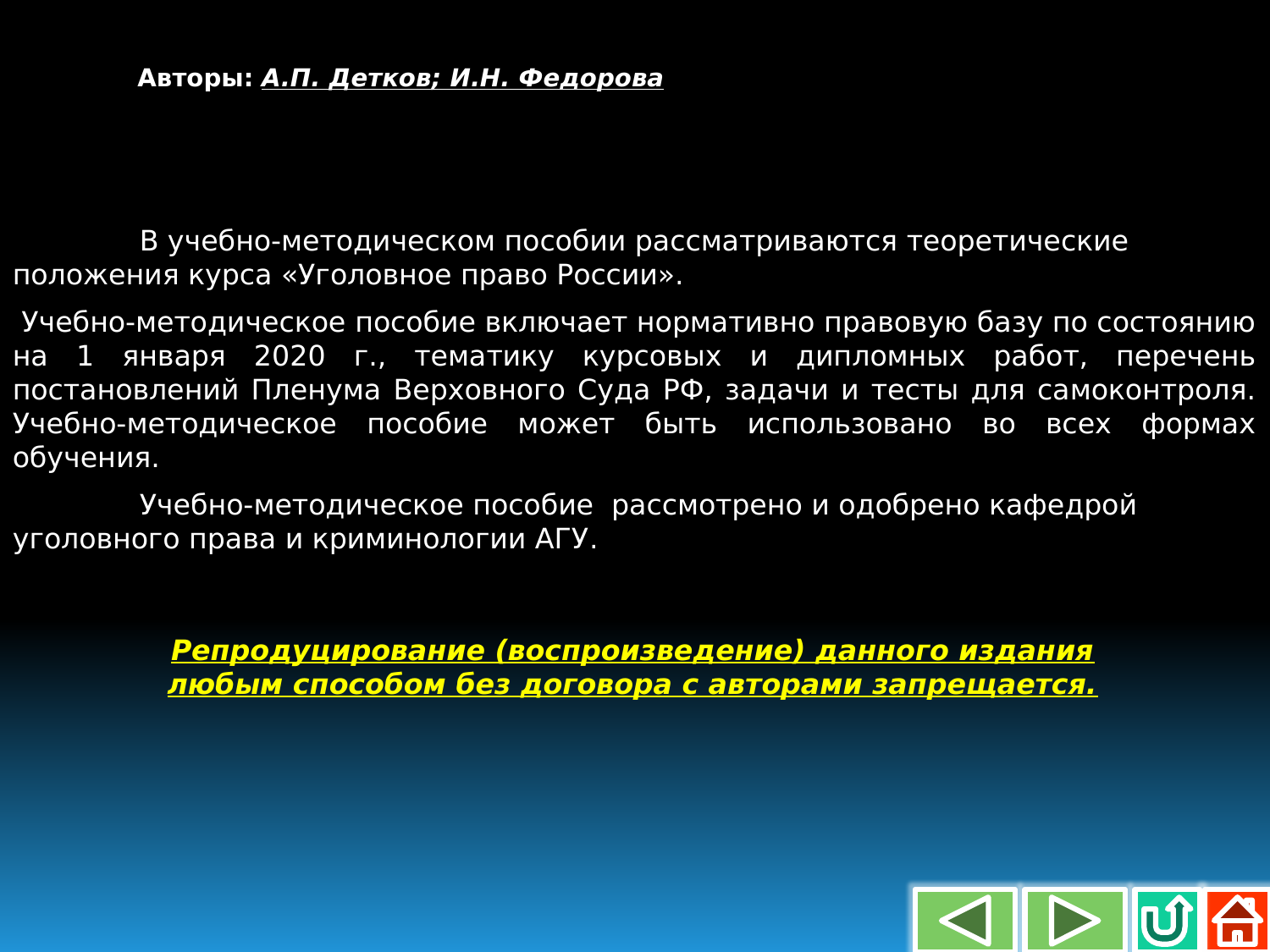

Авторы: А.П. Детков; И.Н. Федорова
	В учебно-методическом пособии рассматриваются теоретические положения курса «Уголовное право России».
 Учебно-методическое пособие включает нормативно правовую базу по состоянию на 1 января 2020 г., тематику курсовых и дипломных работ, перечень постановлений Пленума Верховного Суда РФ, задачи и тесты для самоконтроля. Учебно-методическое пособие может быть использовано во всех формах обучения.
	Учебно-методическое пособие  рассмотрено и одобрено кафедрой уголовного права и криминологии АГУ.
Репродуцирование (воспроизведение) данного издания любым способом без договора с авторами запрещается.